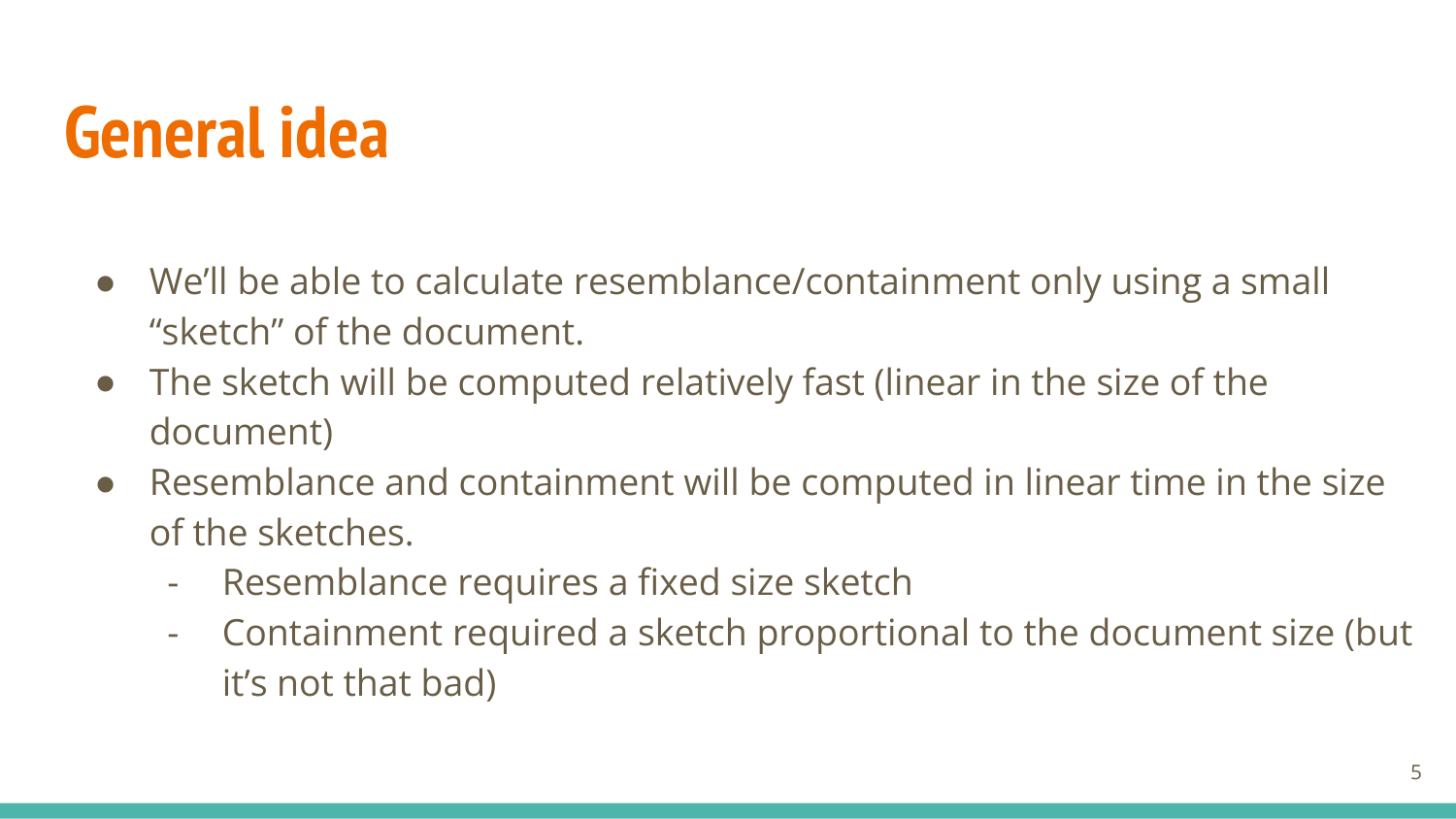

# General idea
We’ll be able to calculate resemblance/containment only using a small “sketch” of the document.
The sketch will be computed relatively fast (linear in the size of the document)
Resemblance and containment will be computed in linear time in the size of the sketches.
Resemblance requires a fixed size sketch
Containment required a sketch proportional to the document size (but it’s not that bad)

5